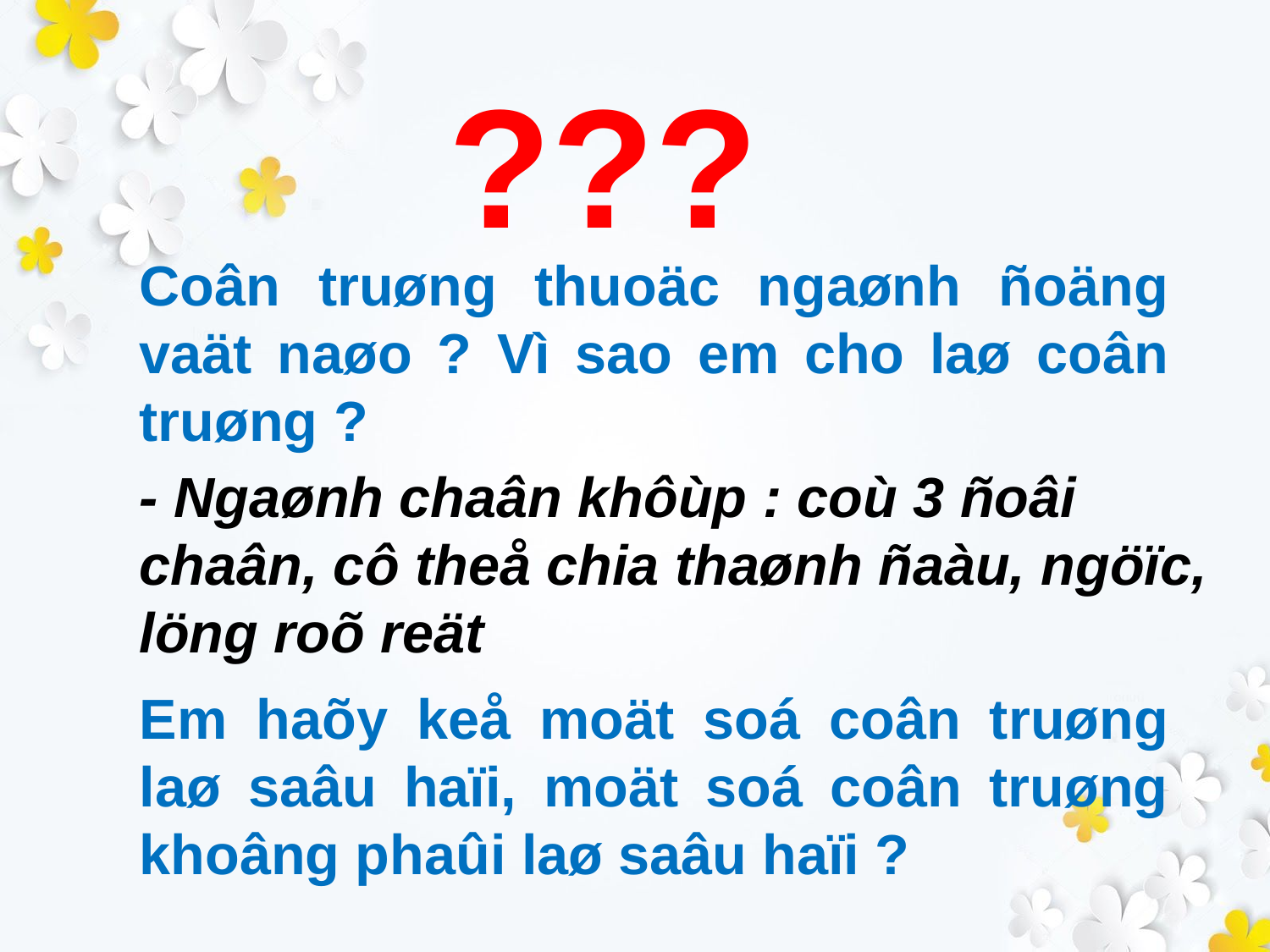

???
Coân truøng thuoäc ngaønh ñoäng vaät naøo ? Vì sao em cho laø coân truøng ?
- Ngaønh chaân khôùp : coù 3 ñoâi chaân, cô theå chia thaønh ñaàu, ngöïc, löng roõ reät
Em haõy keå moät soá coân truøng laø saâu haïi, moät soá coân truøng khoâng phaûi laø saâu haïi ?